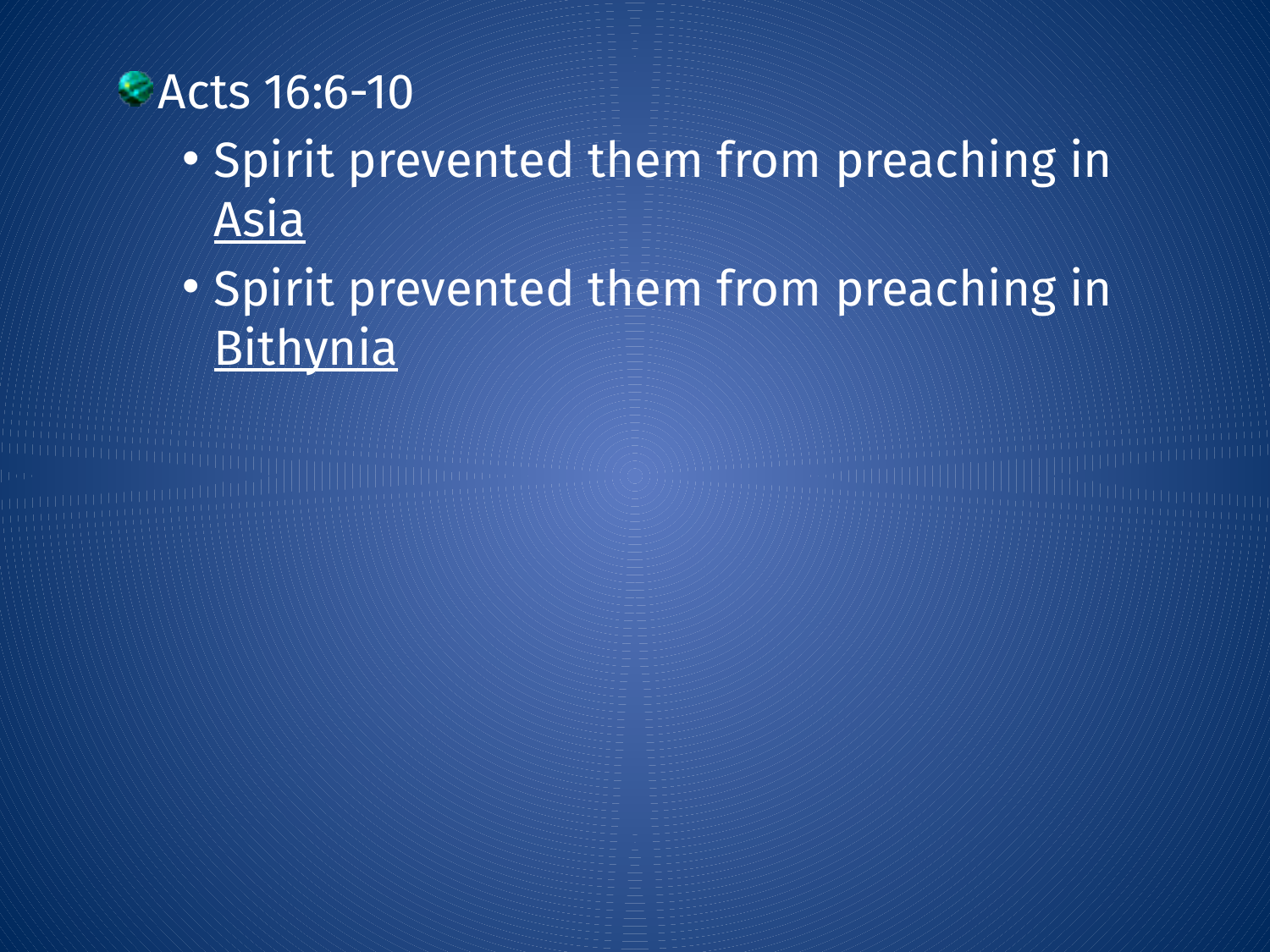

Acts 16:6-10
Spirit prevented them from preaching in Asia
Spirit prevented them from preaching in Bithynia